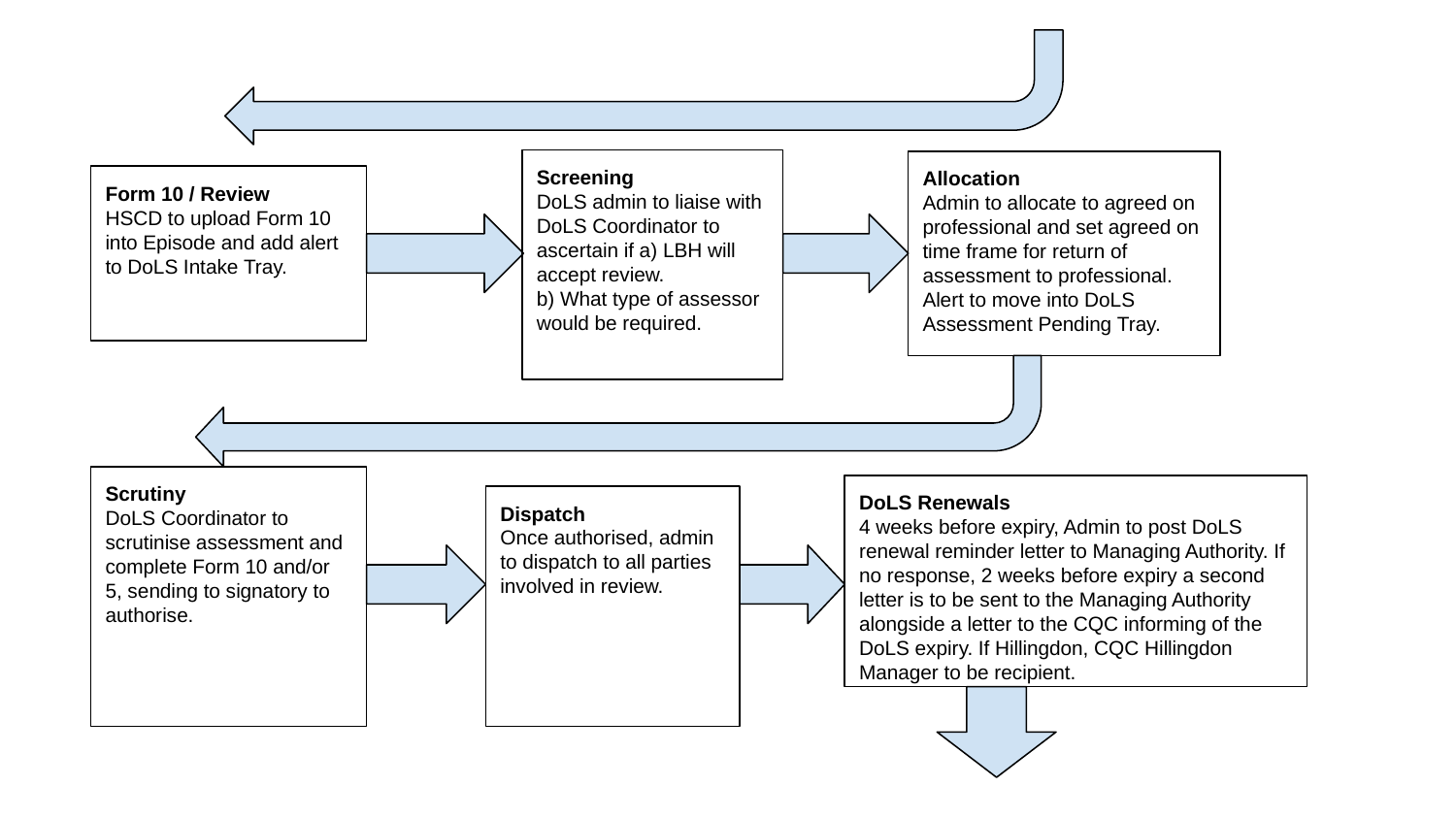

Screening
DoLS admin to liaise with DoLS Coordinator to ascertain if a) LBH will accept review.
b) What type of assessor would be required.
Allocation
Admin to allocate to agreed on professional and set agreed on time frame for return of assessment to professional. Alert to move into DoLS Assessment Pending Tray.
Form 10 / Review
HSCD to upload Form 10 into Episode and add alert to DoLS Intake Tray.

Scrutiny
DoLS Coordinator to scrutinise assessment and complete Form 10 and/or 5, sending to signatory to authorise.

DoLS Renewals
4 weeks before expiry, Admin to post DoLS renewal reminder letter to Managing Authority. If no response, 2 weeks before expiry a second letter is to be sent to the Managing Authority alongside a letter to the CQC informing of the DoLS expiry. If Hillingdon, CQC Hillingdon Manager to be recipient.
Dispatch
Once authorised, admin to dispatch to all parties involved in review.